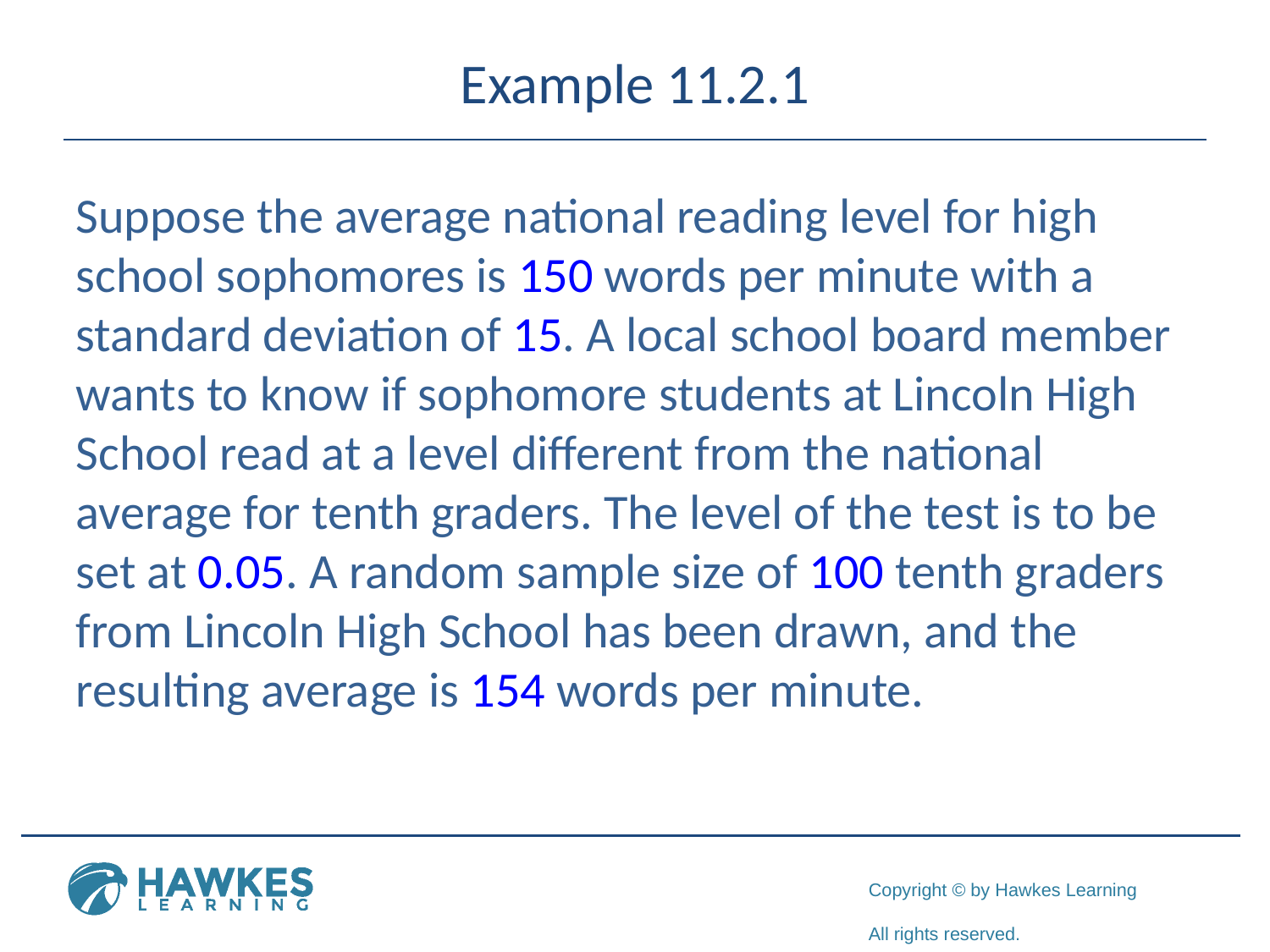

# Example 11.2.1
Suppose the average national reading level for high school sophomores is 150 words per minute with a standard deviation of 15. A local school board member wants to know if sophomore students at Lincoln High School read at a level different from the national average for tenth graders. The level of the test is to be set at 0.05. A random sample size of 100 tenth graders from Lincoln High School has been drawn, and the resulting average is 154 words per minute.